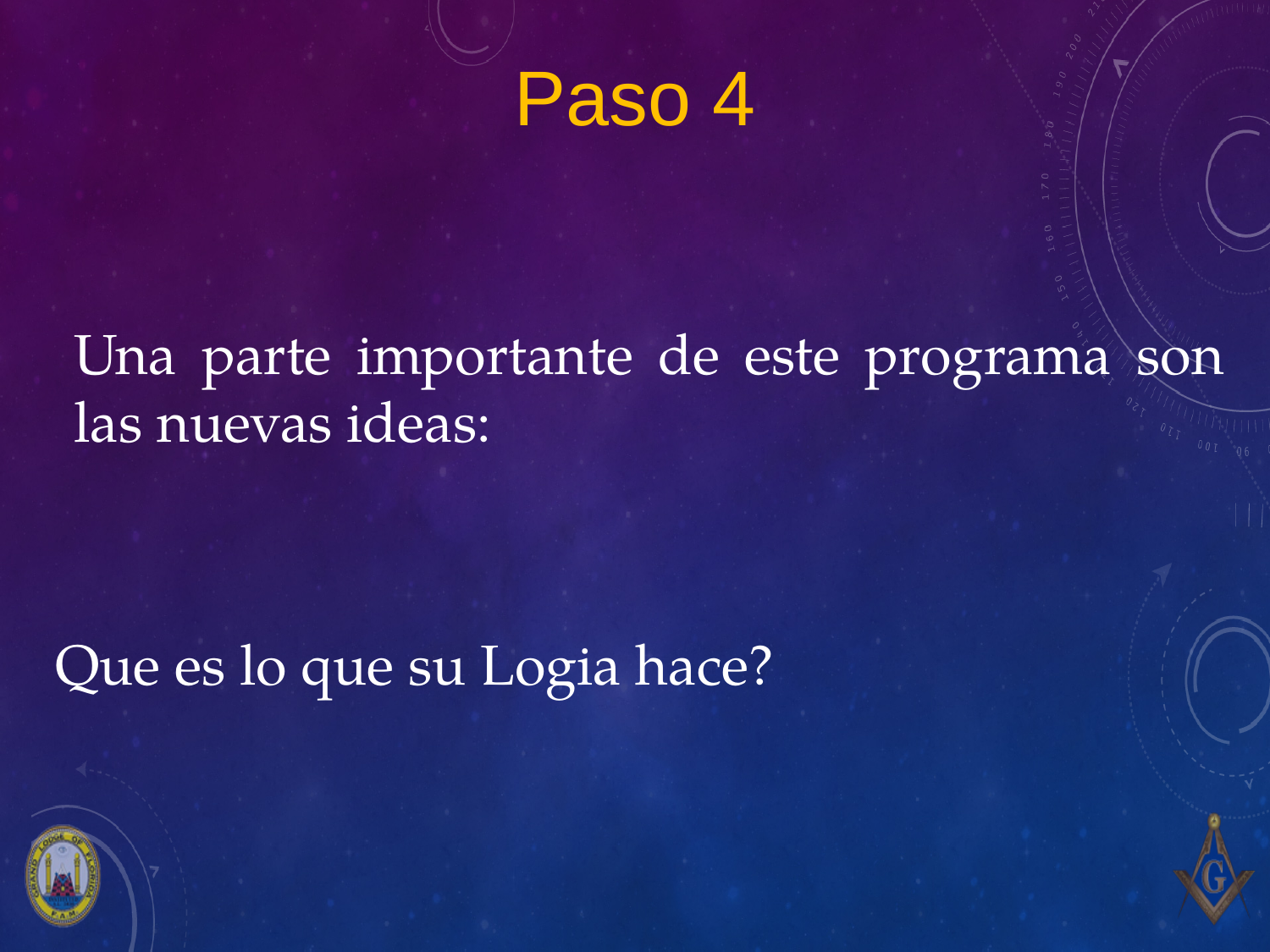

# Paso 4
Una parte importante de este programa son las nuevas ideas:

Que es lo que su Logia hace?